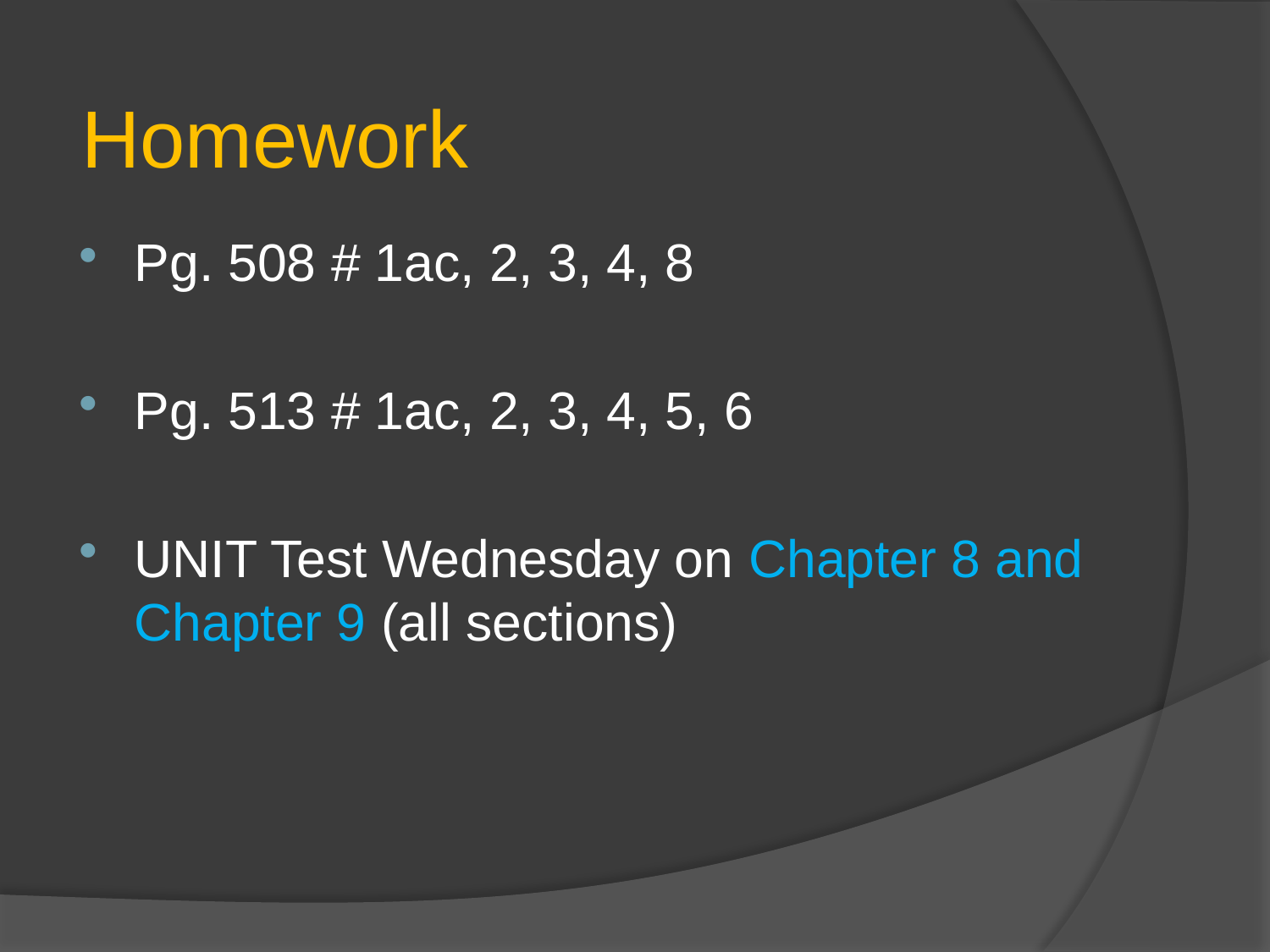

# Homework
Pg. 508 # 1ac, 2, 3, 4, 8

Pg. 513 # 1ac, 2, 3, 4, 5, 6

UNIT Test Wednesday on Chapter 8 and Chapter 9 (all sections)